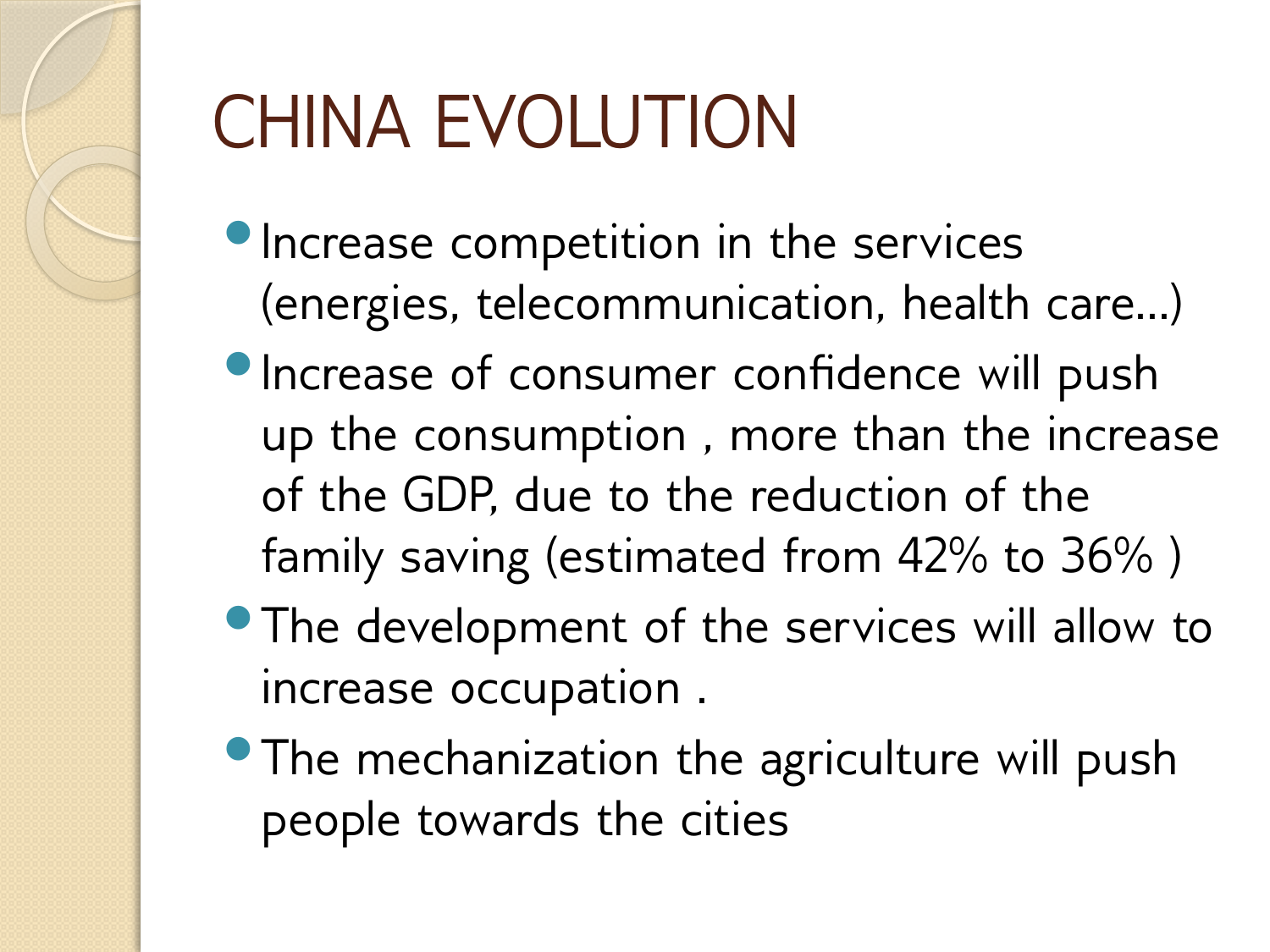

# CHINA EVOLUTION
Increase competition in the services (energies, telecommunication, health care…)
Increase of consumer confidence will push up the consumption , more than the increase of the GDP, due to the reduction of the family saving (estimated from 42% to 36% )
The development of the services will allow to increase occupation .
The mechanization the agriculture will push people towards the cities